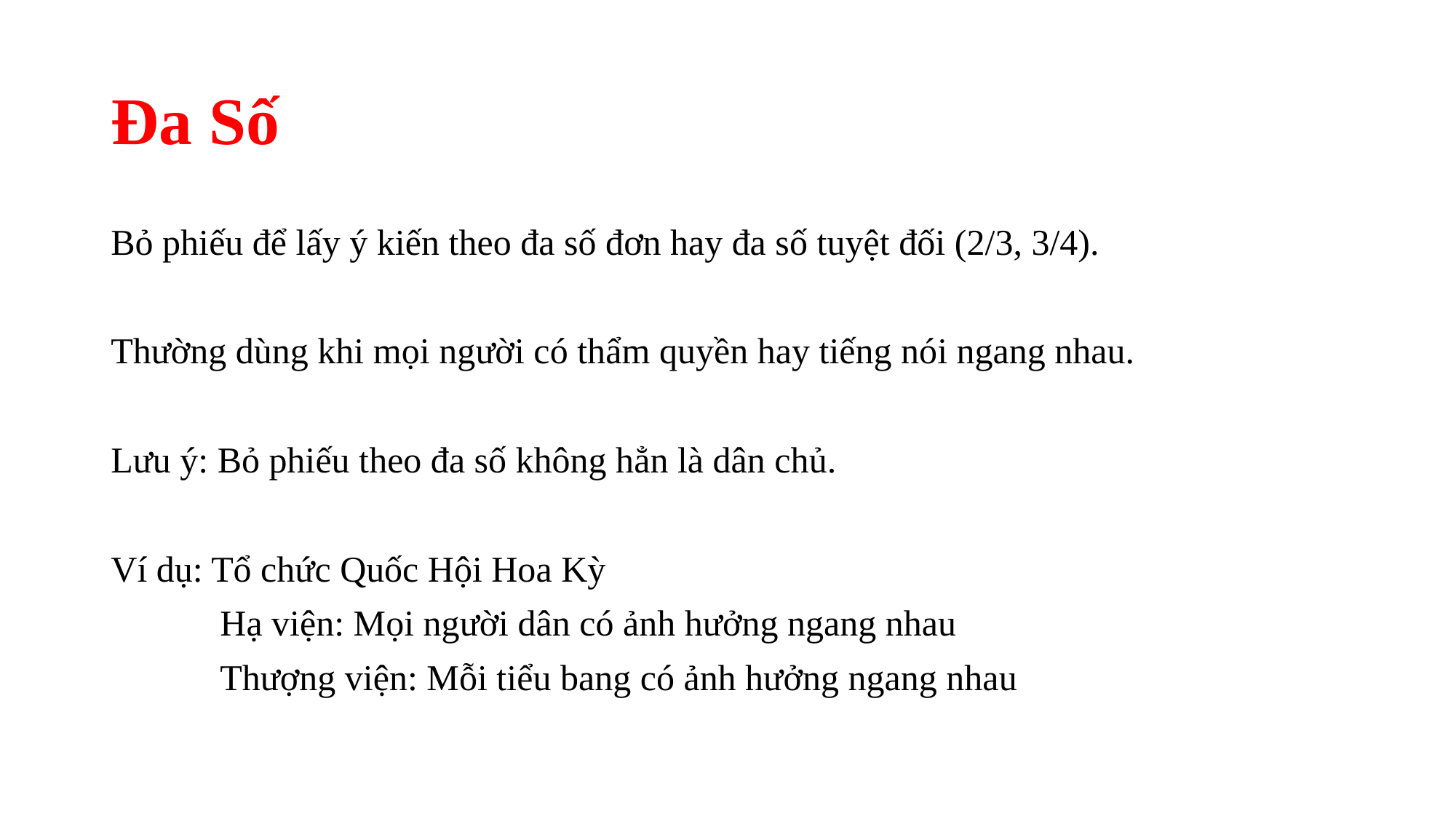

# Đa Số
Bỏ phiếu để lấy ý kiến theo đa số đơn hay đa số tuyệt đối (2/3, 3/4).

Thường dùng khi mọi người có thẩm quyền hay tiếng nói ngang nhau.

Lưu ý: Bỏ phiếu theo đa số không hẳn là dân chủ.

Ví dụ: Tổ chức Quốc Hội Hoa Kỳ
	Hạ viện: Mọi người dân có ảnh hưởng ngang nhau
	Thượng viện: Mỗi tiểu bang có ảnh hưởng ngang nhau